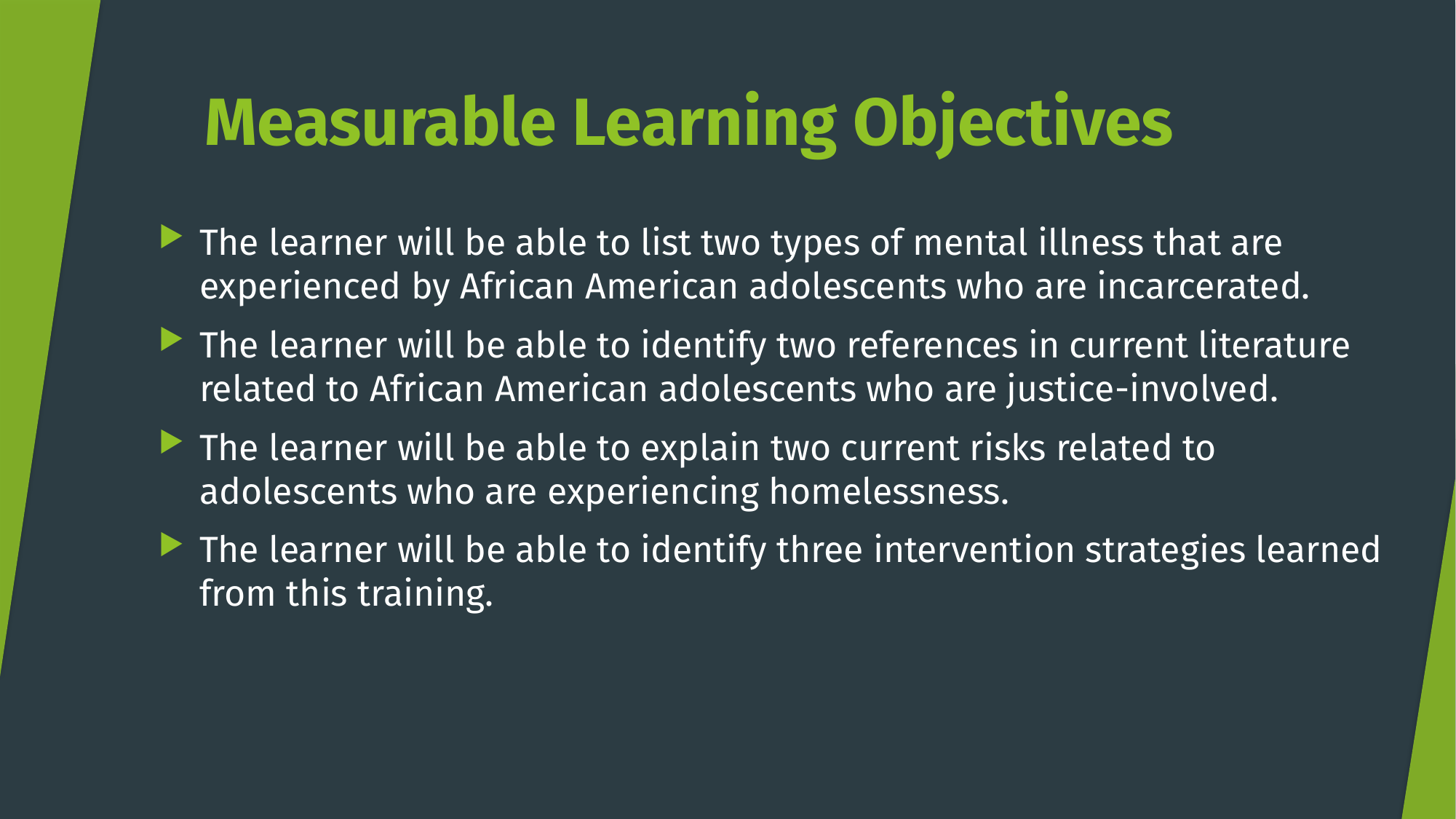

# Measurable Learning Objectives
The learner will be able to list two types of mental illness that are experienced by African American adolescents who are incarcerated.
The learner will be able to identify two references in current literature related to African American adolescents who are justice-involved.
The learner will be able to explain two current risks related to adolescents who are experiencing homelessness.
The learner will be able to identify three intervention strategies learned from this training.